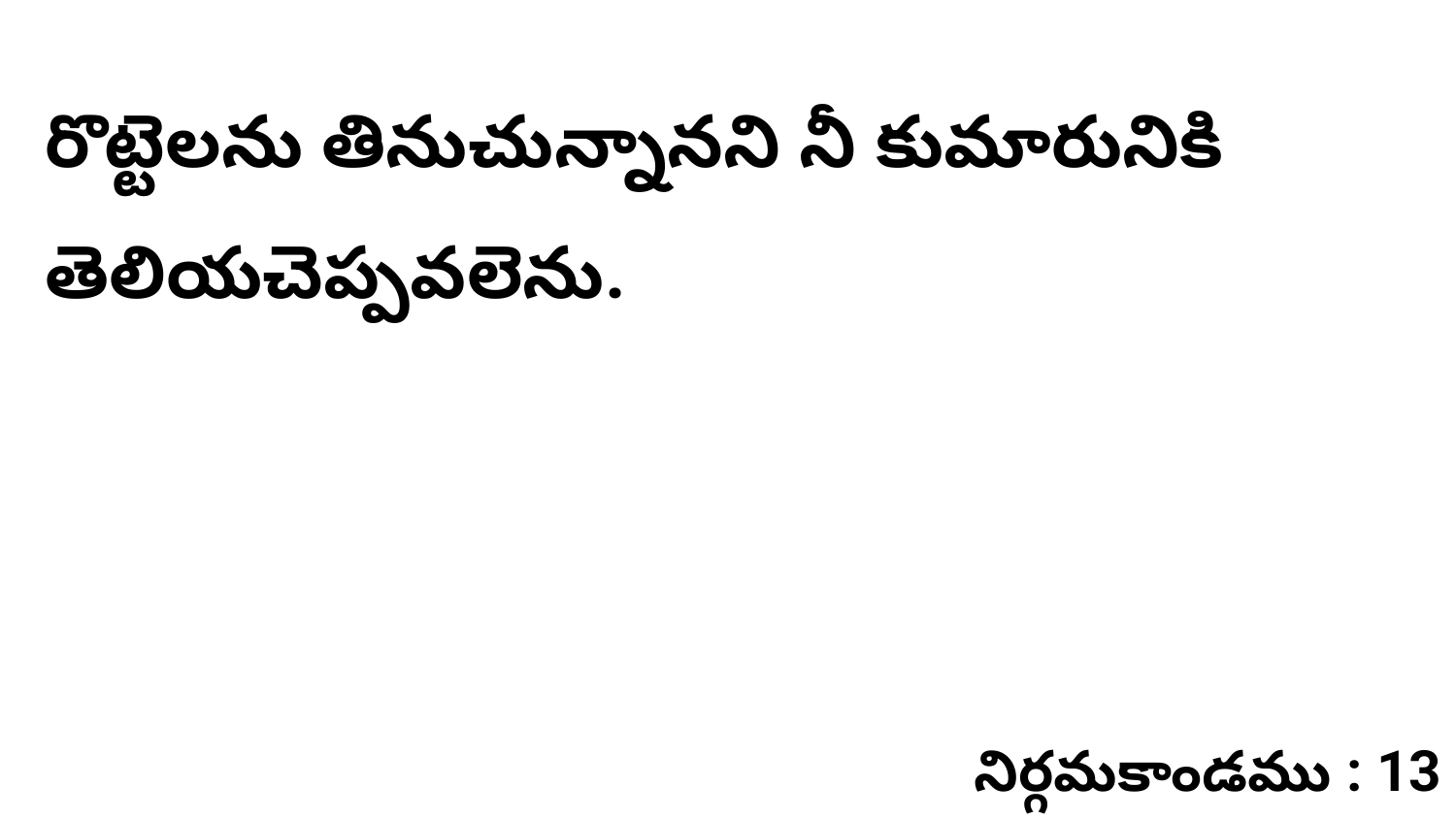

రొట్టెలను తినుచున్నానని నీ కుమారునికి తెలియచెప్పవలెను.
నిర్గమకాండము : 13